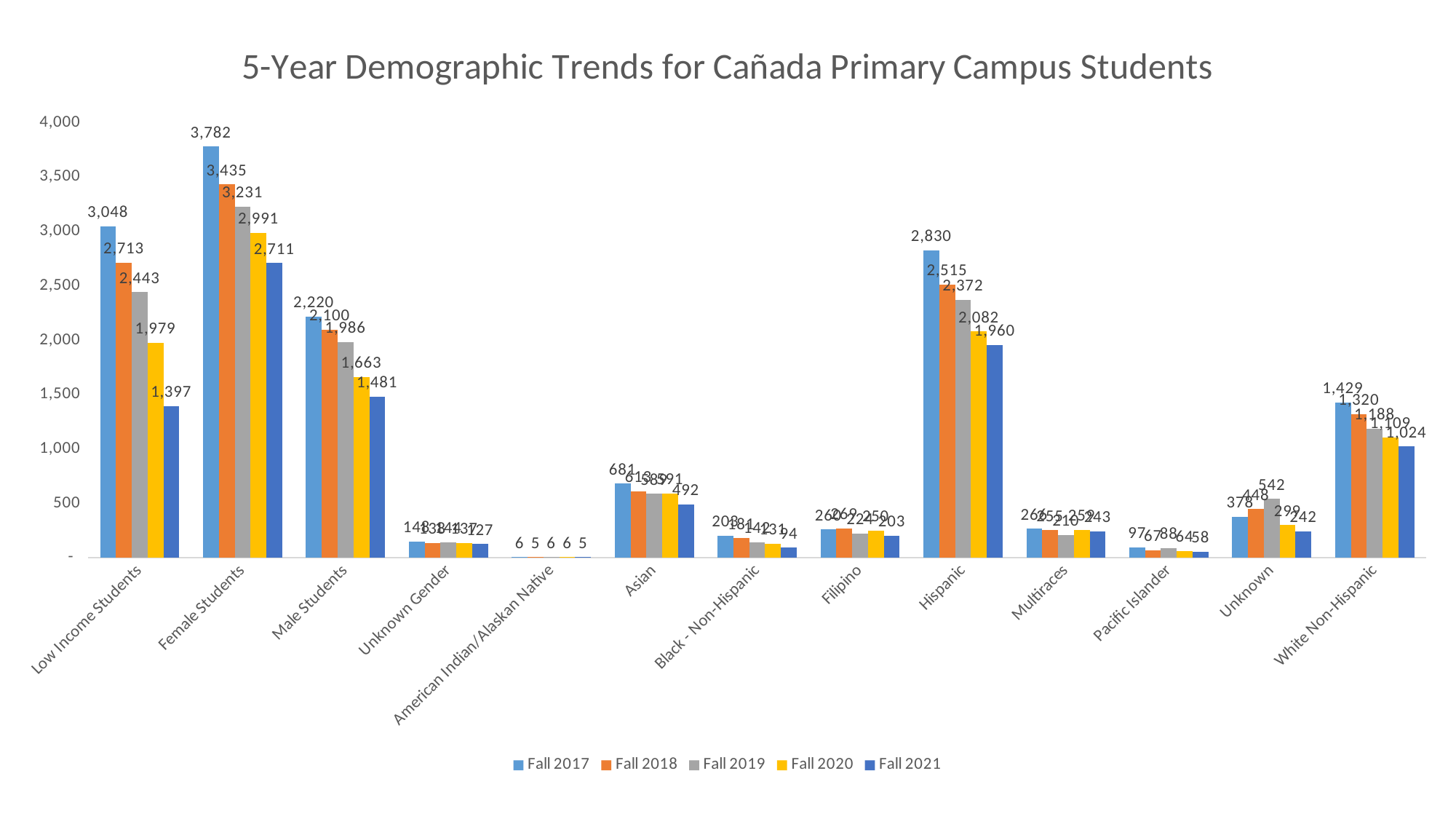

### Chart: 5-Year Demographic Trends for Cañada Primary Campus Students

| Category | Fall 2017 | Fall 2018 | Fall 2019 | Fall 2020 | Fall 2021 |
|---|---|---|---|---|---|
| Low Income Students | 3048.0 | 2713.0 | 2443.0 | 1979.0 | 1397.0 |
| Female Students | 3782.0 | 3435.0 | 3231.0 | 2991.0 | 2711.0 |
| Male Students | 2220.0 | 2100.0 | 1986.0 | 1663.0 | 1481.0 |
| Unknown Gender | 148.0 | 138.0 | 144.0 | 137.0 | 127.0 |
| American Indian/Alaskan Native | 6.0 | 5.0 | 6.0 | 6.0 | 5.0 |
| Asian | 681.0 | 613.0 | 589.0 | 591.0 | 492.0 |
| Black - Non-Hispanic | 203.0 | 181.0 | 142.0 | 131.0 | 94.0 |
| Filipino | 260.0 | 269.0 | 224.0 | 250.0 | 203.0 |
| Hispanic | 2830.0 | 2515.0 | 2372.0 | 2082.0 | 1960.0 |
| Multiraces | 266.0 | 255.0 | 210.0 | 259.0 | 243.0 |
| Pacific Islander | 97.0 | 67.0 | 88.0 | 64.0 | 58.0 |
| Unknown | 378.0 | 448.0 | 542.0 | 299.0 | 242.0 |
| White Non-Hispanic | 1429.0 | 1320.0 | 1188.0 | 1109.0 | 1024.0 |